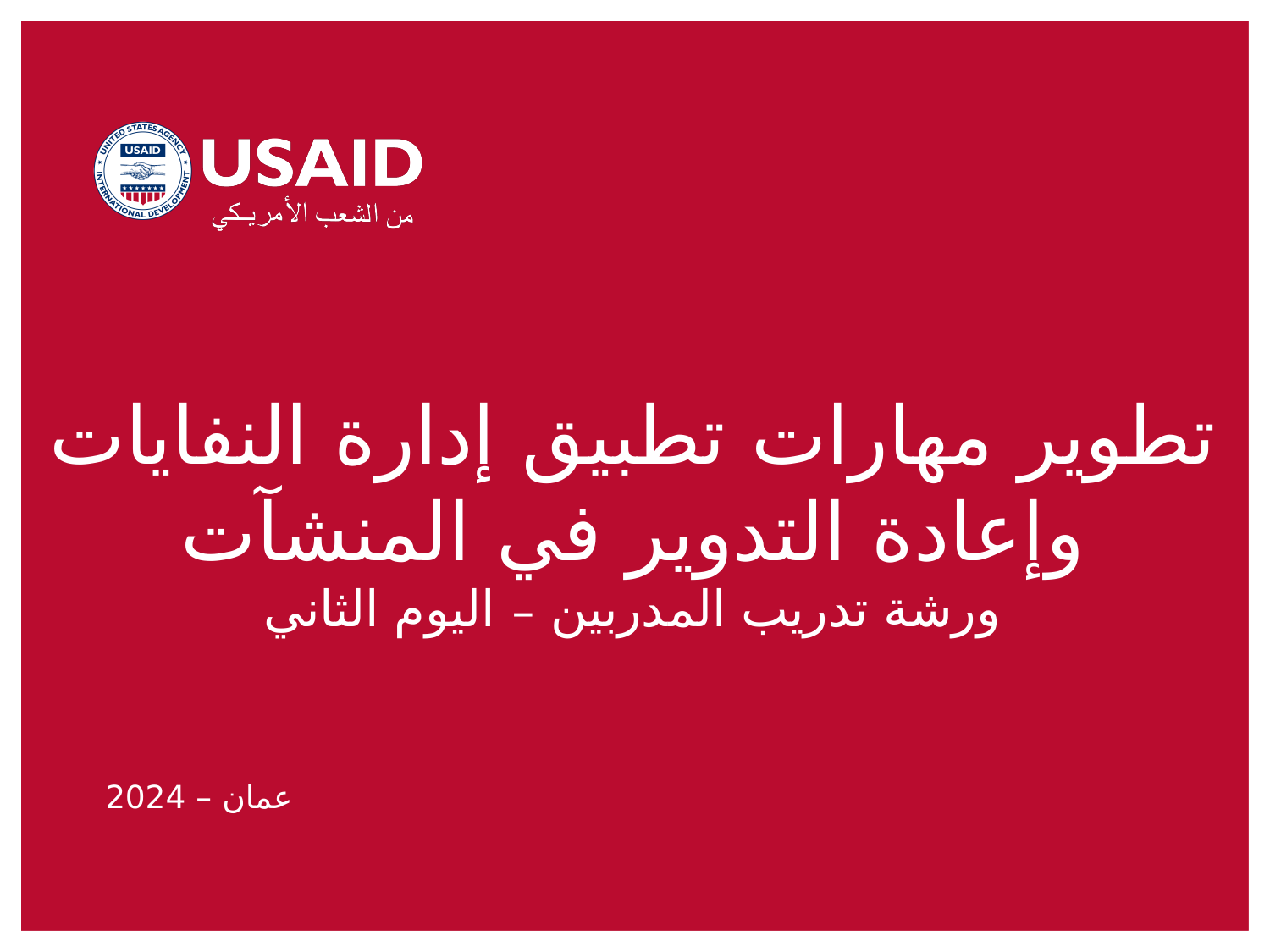

# تطوير مهارات تطبيق إدارة النفايات وإعادة التدوير في المنشآت ورشة تدريب المدربين – اليوم الثاني

عمان – 2024